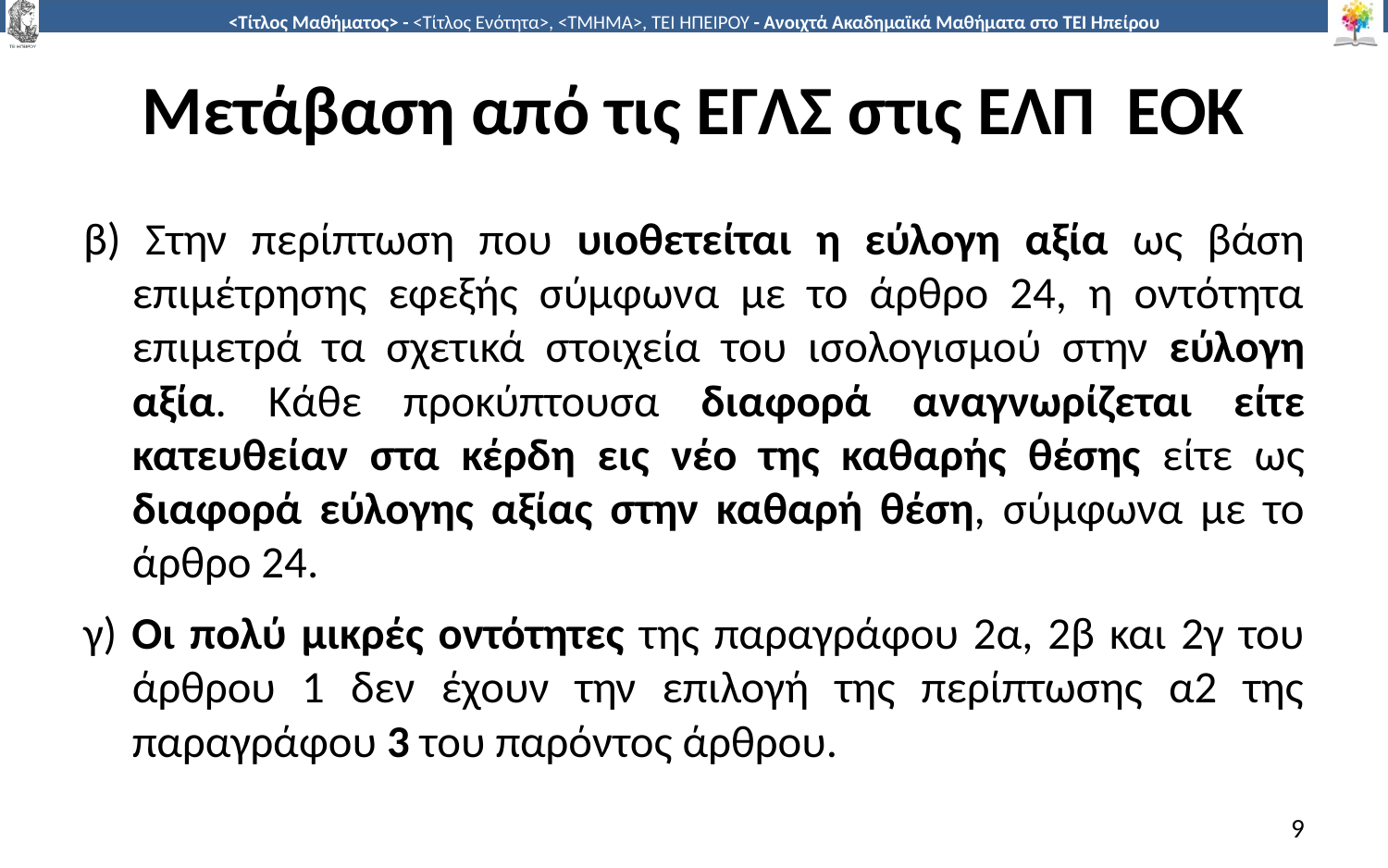

# Μετάβαση από τις ΕΓΛΣ στις ΕΛΠ  ΕΟΚ
β) Στην περίπτωση που υιοθετείται η εύλογη αξία ως βάση επιμέτρησης εφεξής σύμφωνα με το άρθρο 24, η οντότητα επιμετρά τα σχετικά στοιχεία του ισολογισμού στην εύλογη αξία. Κάθε προκύπτουσα διαφορά αναγνωρίζεται είτε κατευθείαν στα κέρδη εις νέο της καθαρής θέσης είτε ως διαφορά εύλογης αξίας στην καθαρή θέση, σύμφωνα με το άρθρο 24.
γ) Οι πολύ μικρές οντότητες της παραγράφου 2α, 2β και 2γ του άρθρου 1 δεν έχουν την επιλογή της περίπτωσης α2 της παραγράφου 3 του παρόντος άρθρου.

9